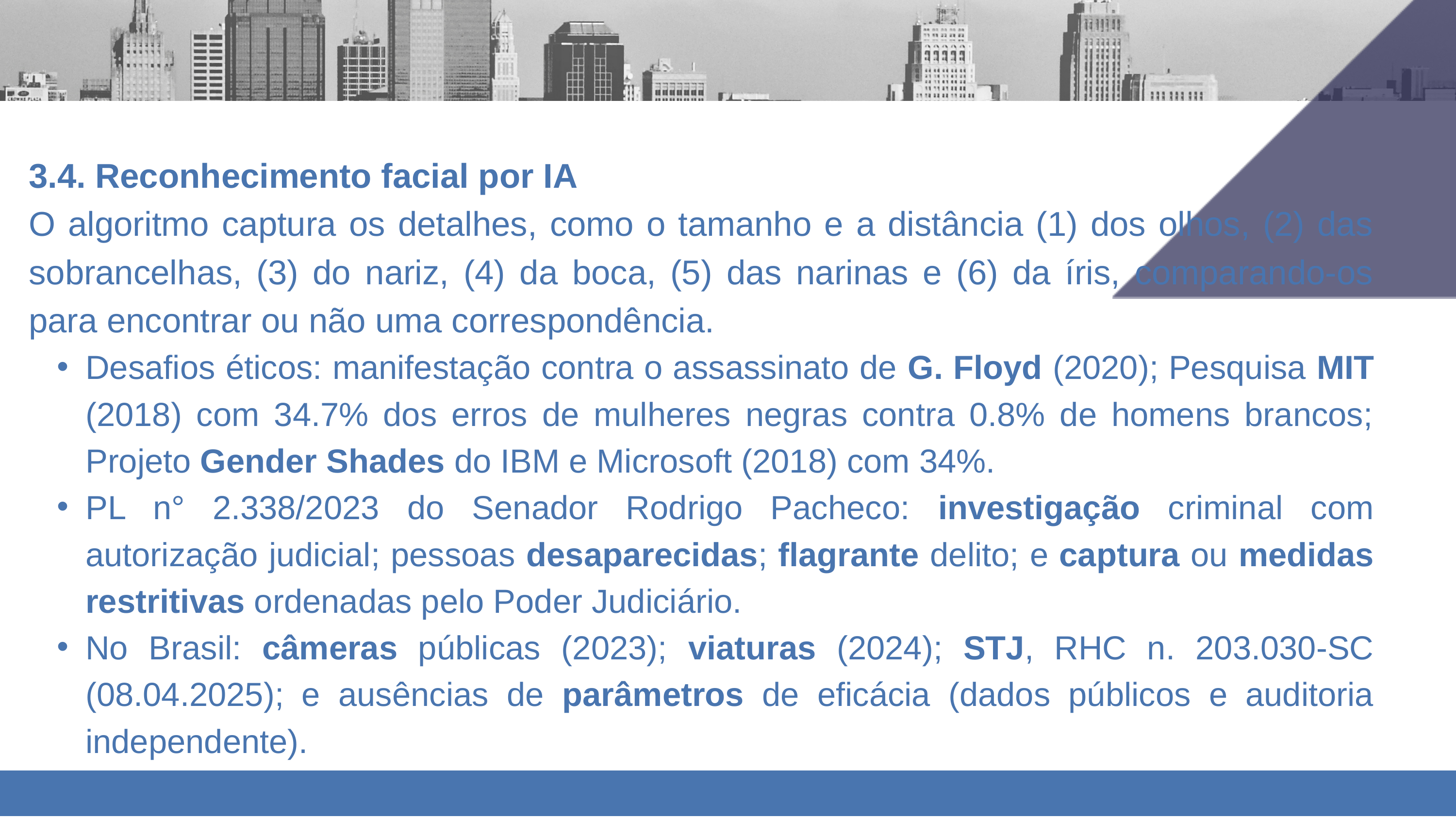

3.4. Reconhecimento facial por IA
O algoritmo captura os detalhes, como o tamanho e a distância (1) dos olhos, (2) das sobrancelhas, (3) do nariz, (4) da boca, (5) das narinas e (6) da íris, comparando-os para encontrar ou não uma correspondência.
Desafios éticos: manifestação contra o assassinato de G. Floyd (2020); Pesquisa MIT (2018) com 34.7% dos erros de mulheres negras contra 0.8% de homens brancos; Projeto Gender Shades do IBM e Microsoft (2018) com 34%.
PL n° 2.338/2023 do Senador Rodrigo Pacheco: investigação criminal com autorização judicial; pessoas desaparecidas; flagrante delito; e captura ou medidas restritivas ordenadas pelo Poder Judiciário.
No Brasil: câmeras públicas (2023); viaturas (2024); STJ, RHC n. 203.030-SC (08.04.2025); e ausências de parâmetros de eficácia (dados públicos e auditoria independente).
.